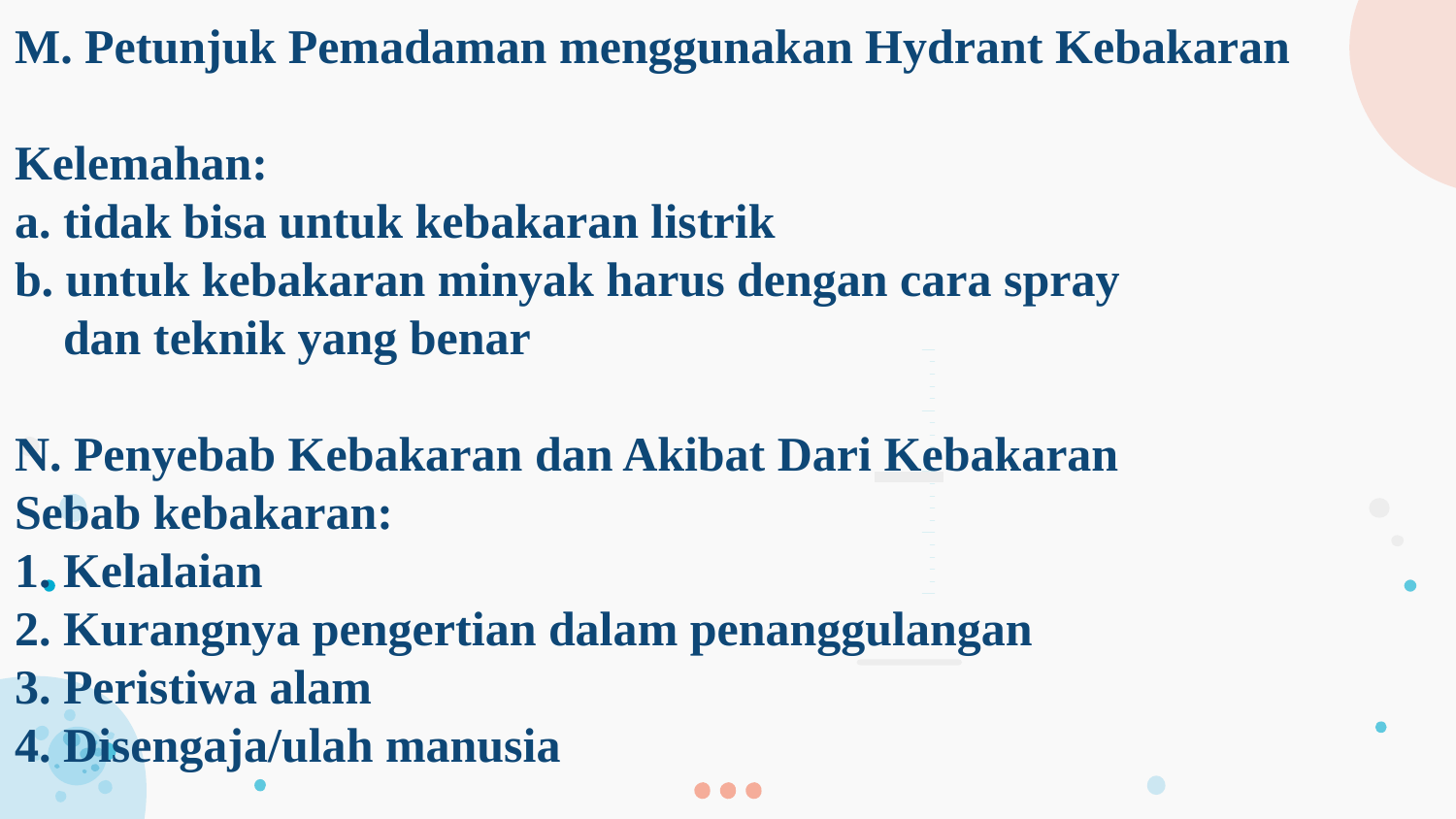

# M. Petunjuk Pemadaman menggunakan Hydrant Kebakaran Kelemahan: a. tidak bisa untuk kebakaran listrik b. untuk kebakaran minyak harus dengan cara spray dan teknik yang benar N. Penyebab Kebakaran dan Akibat Dari Kebakaran Sebab kebakaran: 1. Kelalaian 2. Kurangnya pengertian dalam penanggulangan 3. Peristiwa alam 4. Disengaja/ulah manusia